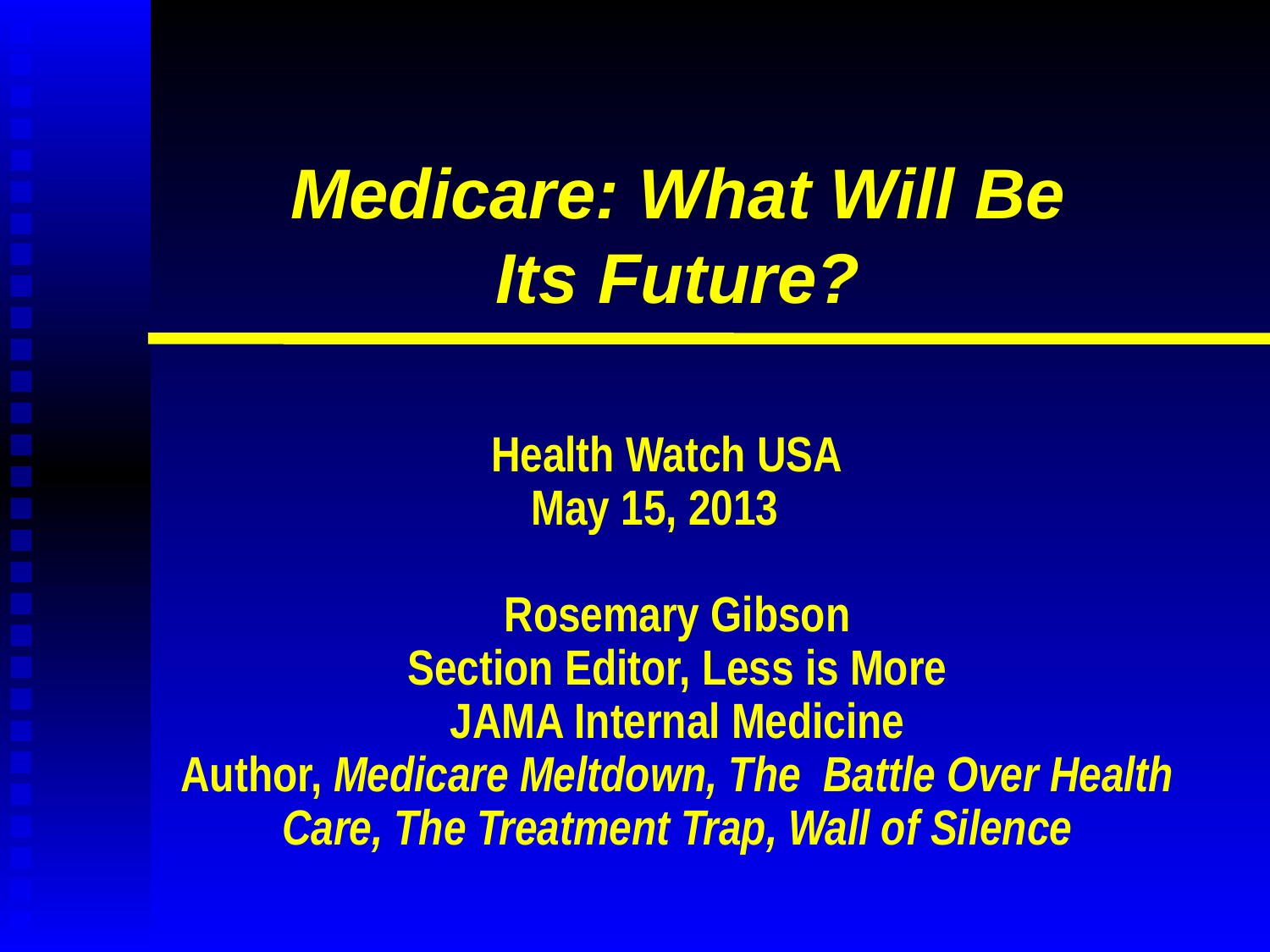

# Medicare: What Will Be Its Future?

Health Watch USA
 May 15, 2013

Rosemary Gibson
Section Editor, Less is More
JAMA Internal Medicine
Author, Medicare Meltdown, The  Battle Over Health Care, The Treatment Trap, Wall of Silence